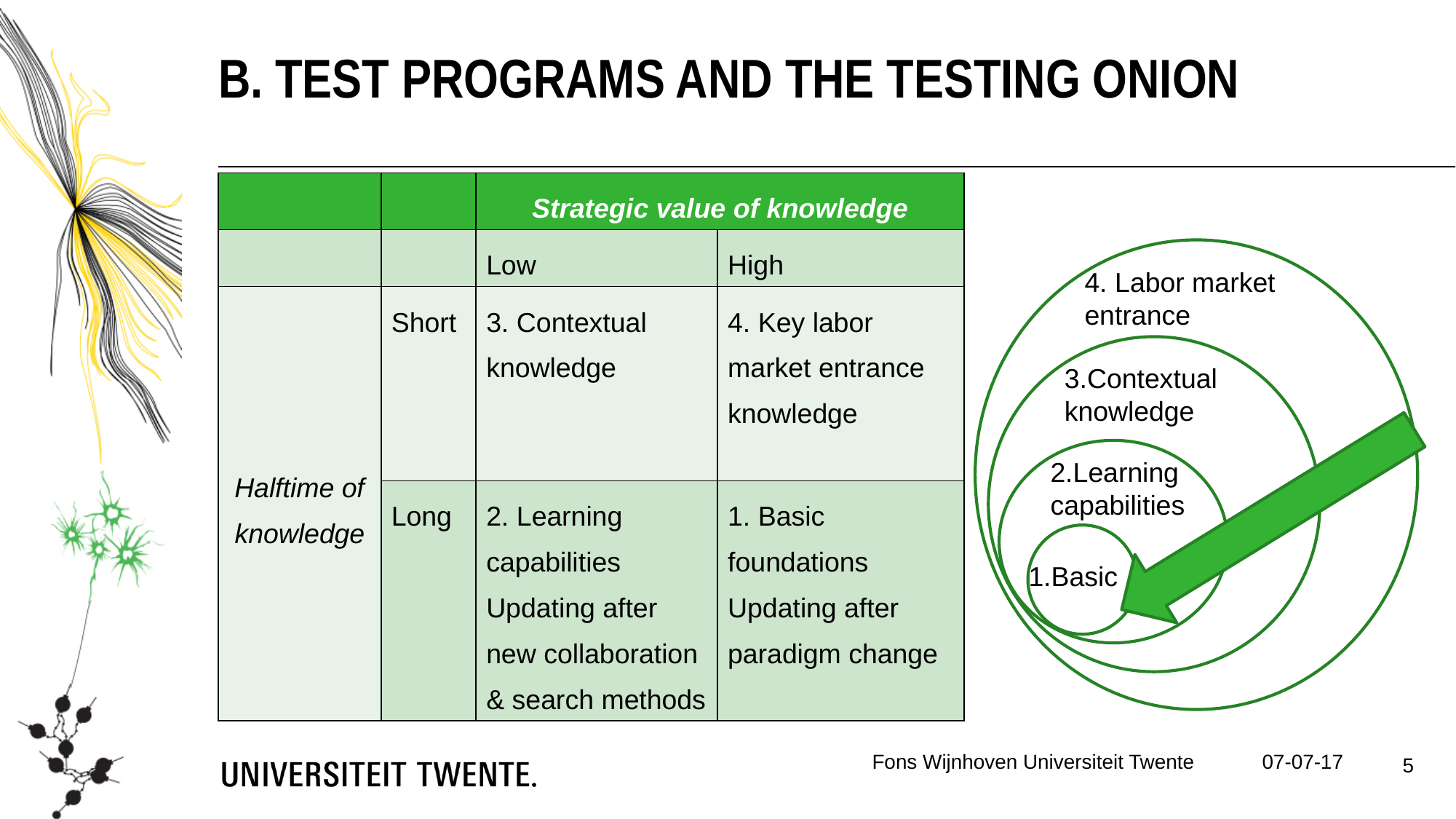

B. Test programs and the testing onion
|  |  | Strategic value of knowledge |  |
| --- | --- | --- | --- |
|  |  | Low | High |
| Halftime of knowledge | Short | 3. Contextual knowledge | 4. Key labor market entrance knowledge |
|  | Long | 2. Learning capabilities Updating after new collaboration & search methods | 1. Basic foundations Updating after paradigm change |

4. Labor market entrance

3.Contextual knowledge

2.Learning capabilities

1.Basic
Fons Wijnhoven Universiteit Twente
07-07-17
5